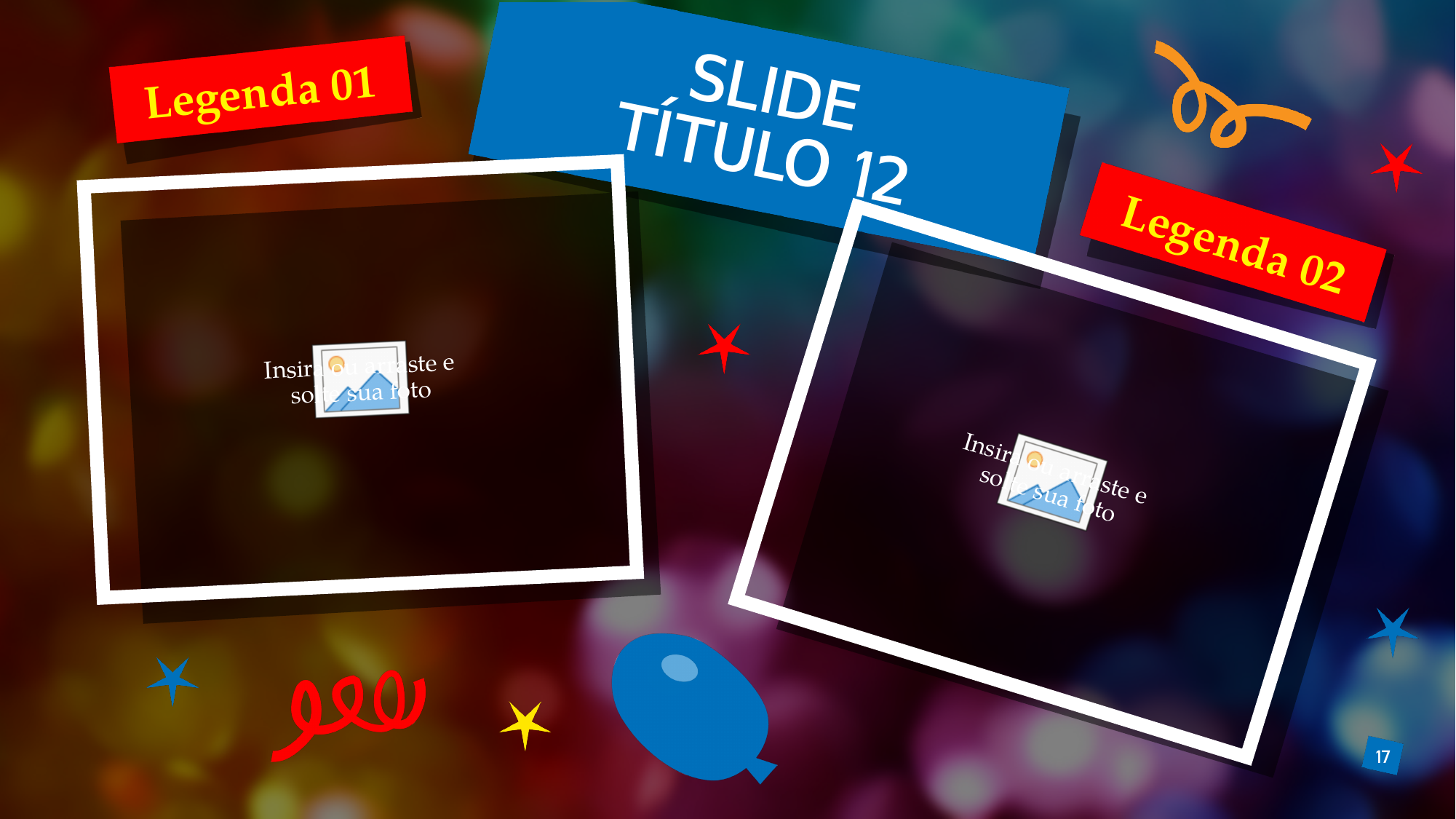

# SLIDE TÍTULO 12
Legenda 01

Legenda 02

17